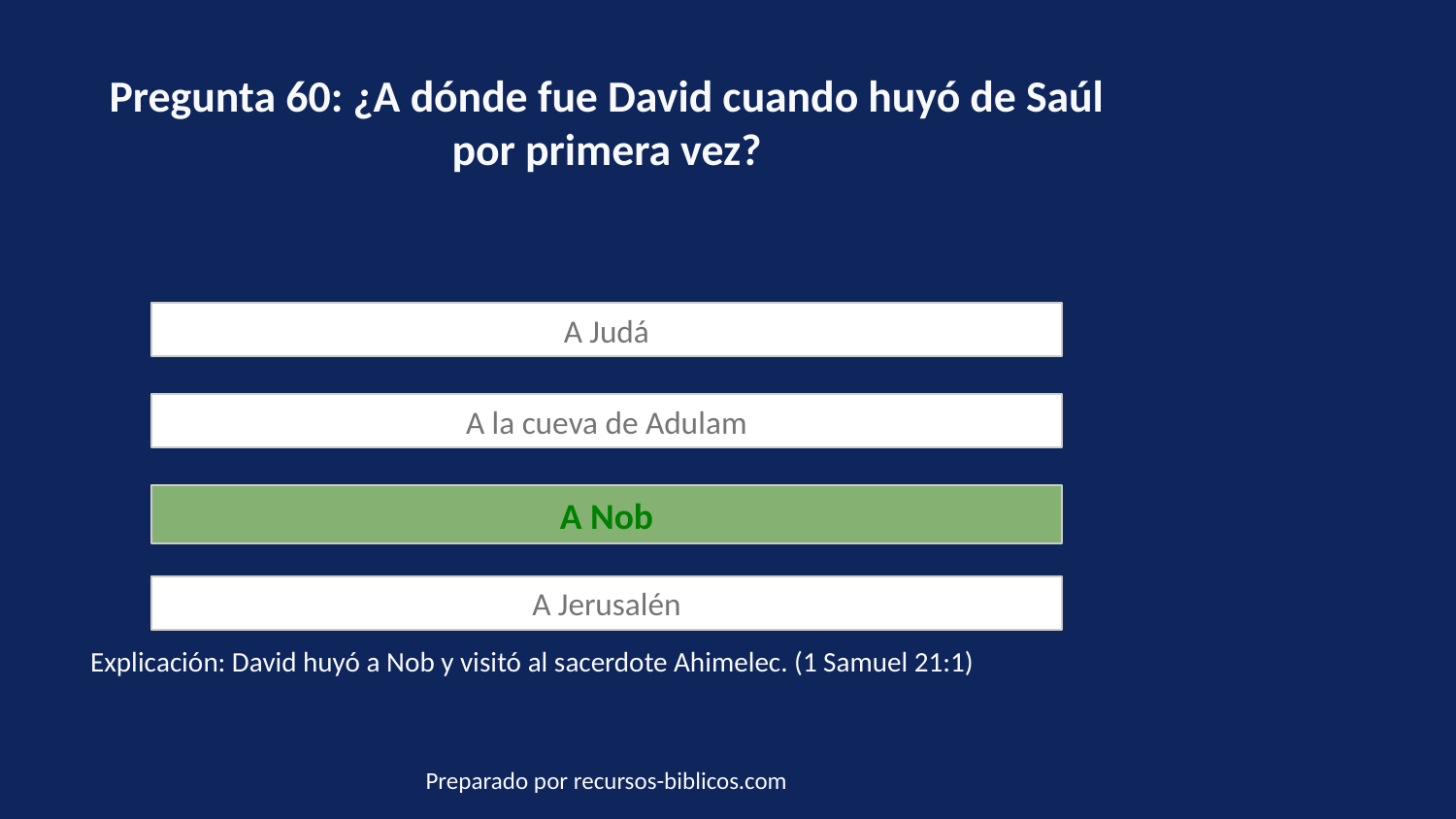

Pregunta 60: ¿A dónde fue David cuando huyó de Saúl por primera vez?
A Judá
A la cueva de Adulam
A Nob
A Jerusalén
Explicación: David huyó a Nob y visitó al sacerdote Ahimelec. (1 Samuel 21:1)
Preparado por recursos-biblicos.com